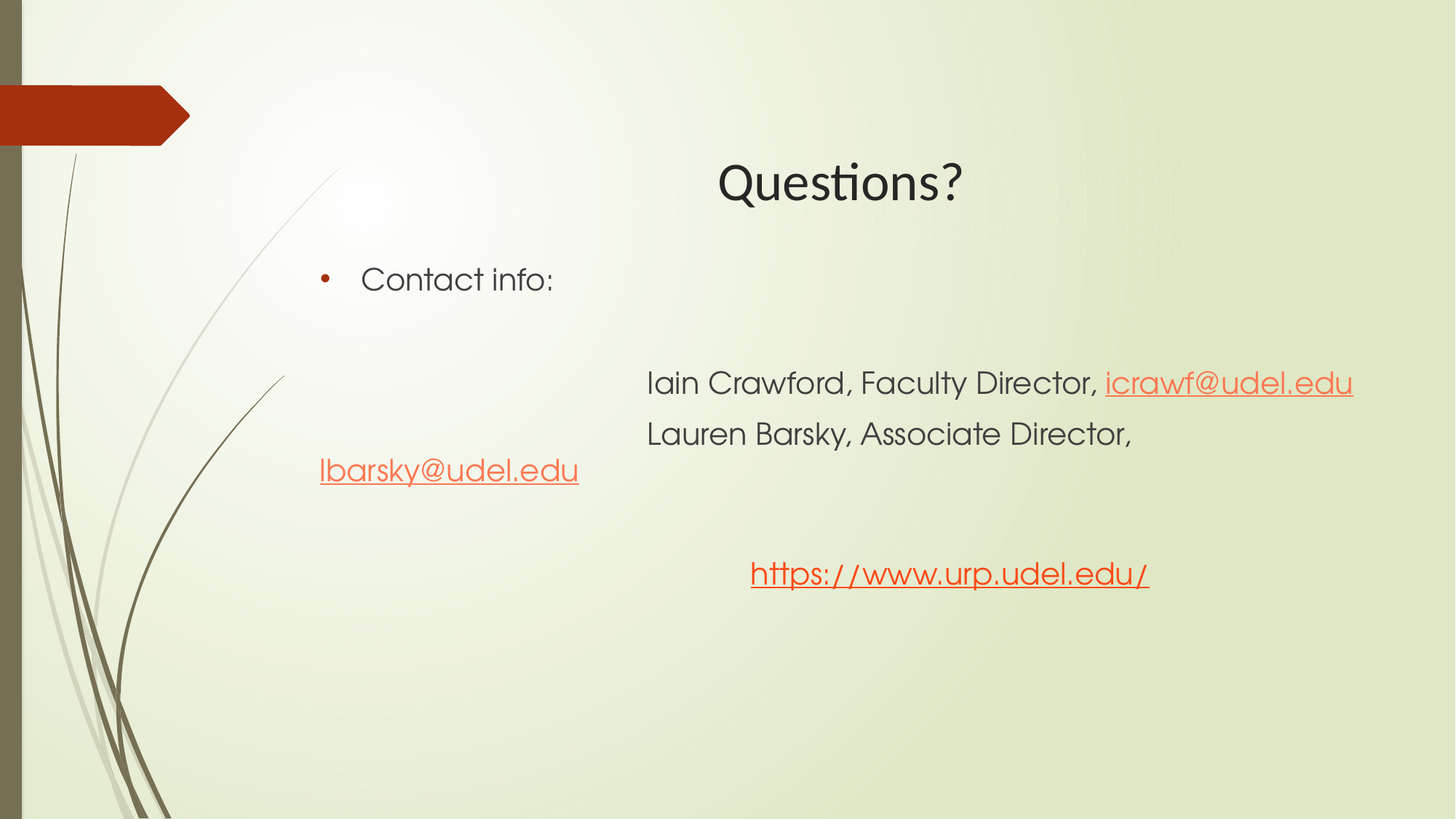

# Questions?
Contact info:

			Iain Crawford, Faculty Director, icrawf@udel.edu
			Lauren Barsky, Associate Director, lbarsky@udel.edu

		https://www.urp.udel.edu/